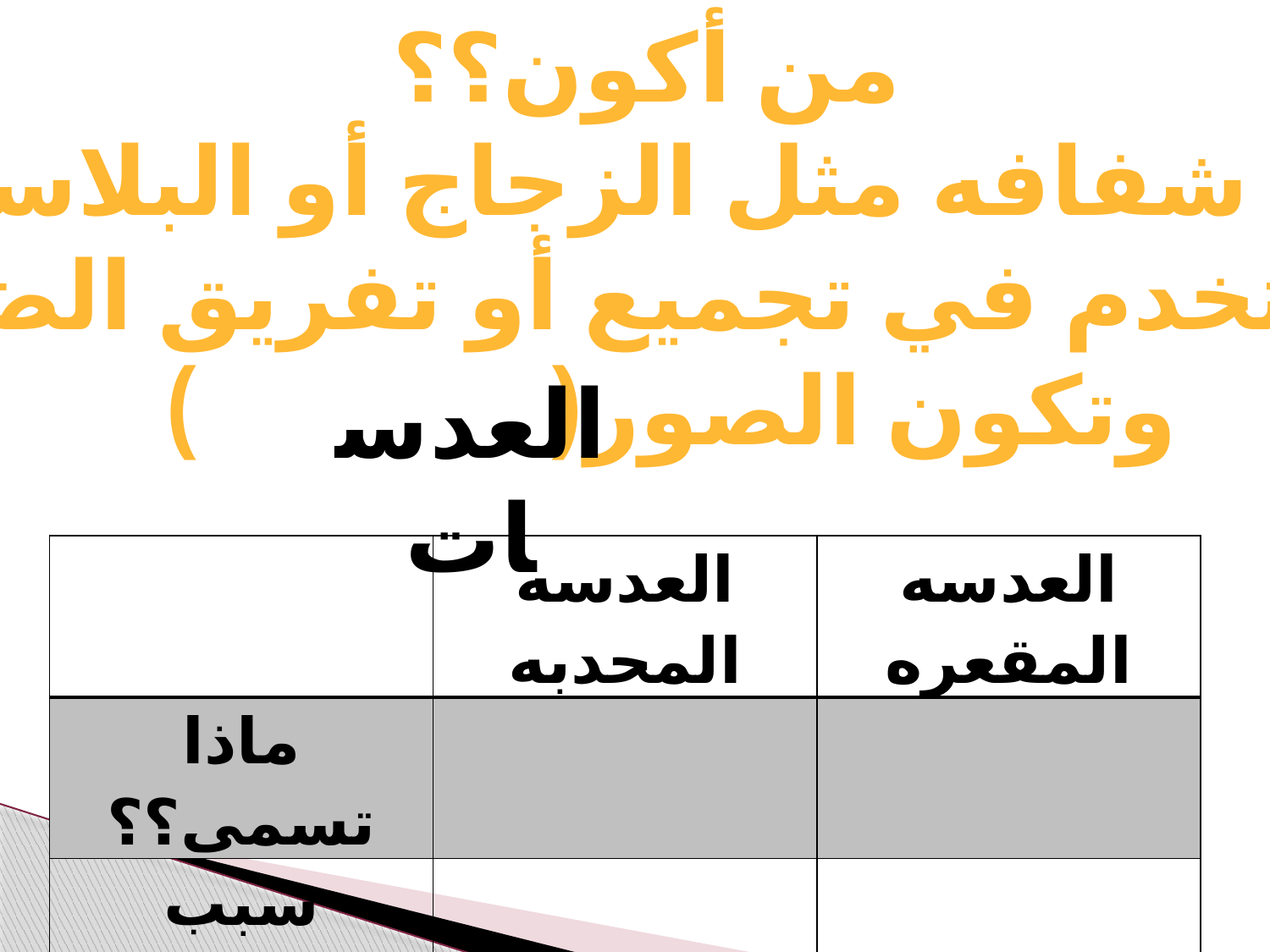

من أكون؟؟
مادة شفافه مثل الزجاج أو البلاستيك
تستخدم في تجميع أو تفريق الضوء
وتكون الصور(              )
العدسات
|  | العدسه المحدبه | العدسه المقعره |
| --- | --- | --- |
| ماذا تسمى؟؟ |  |  |
| سبب التسميه |  |  |